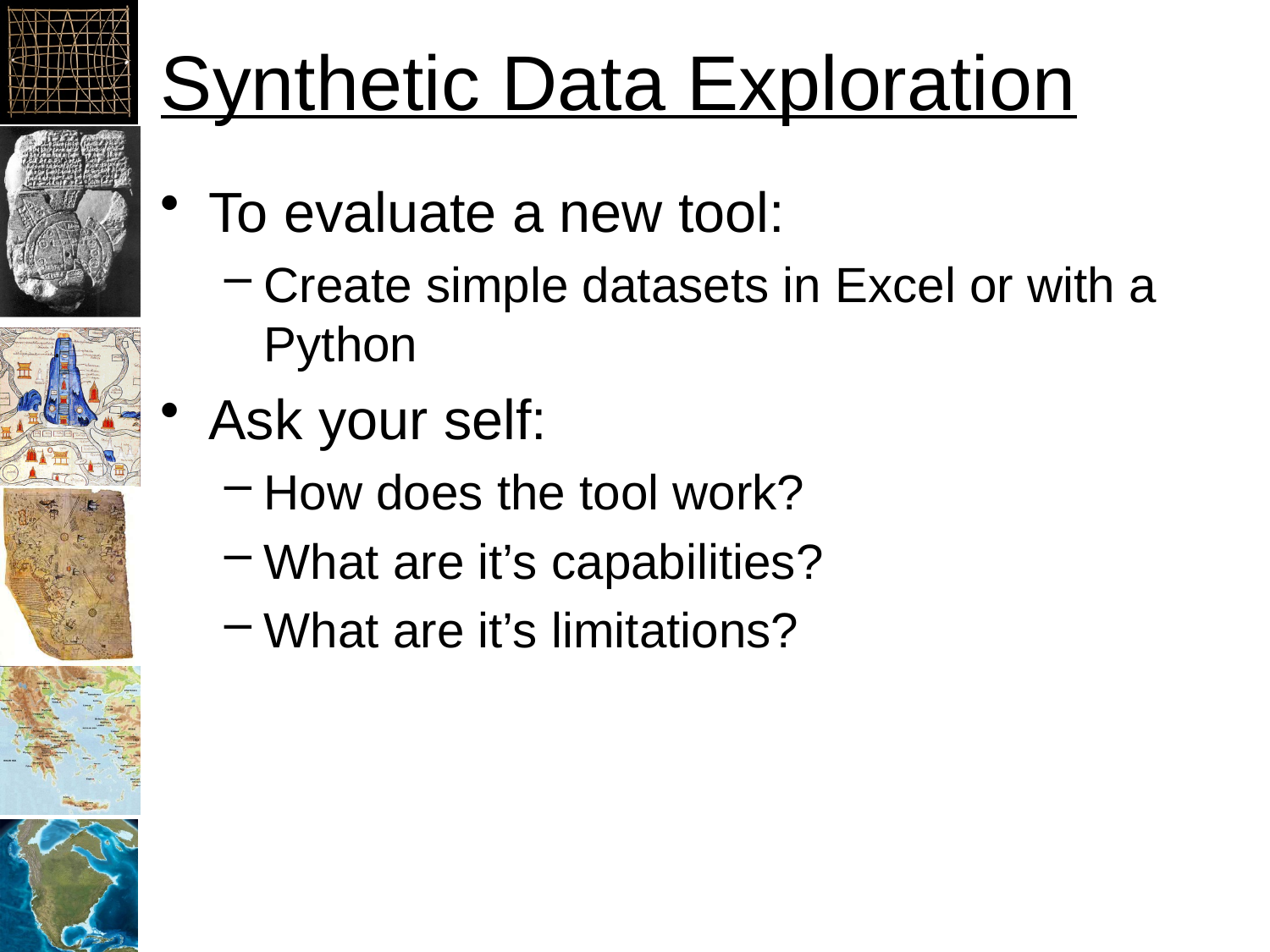

# Synthetic Data Exploration
To evaluate a new tool:
Create simple datasets in Excel or with a Python
Ask your self:
How does the tool work?
What are it’s capabilities?
What are it’s limitations?